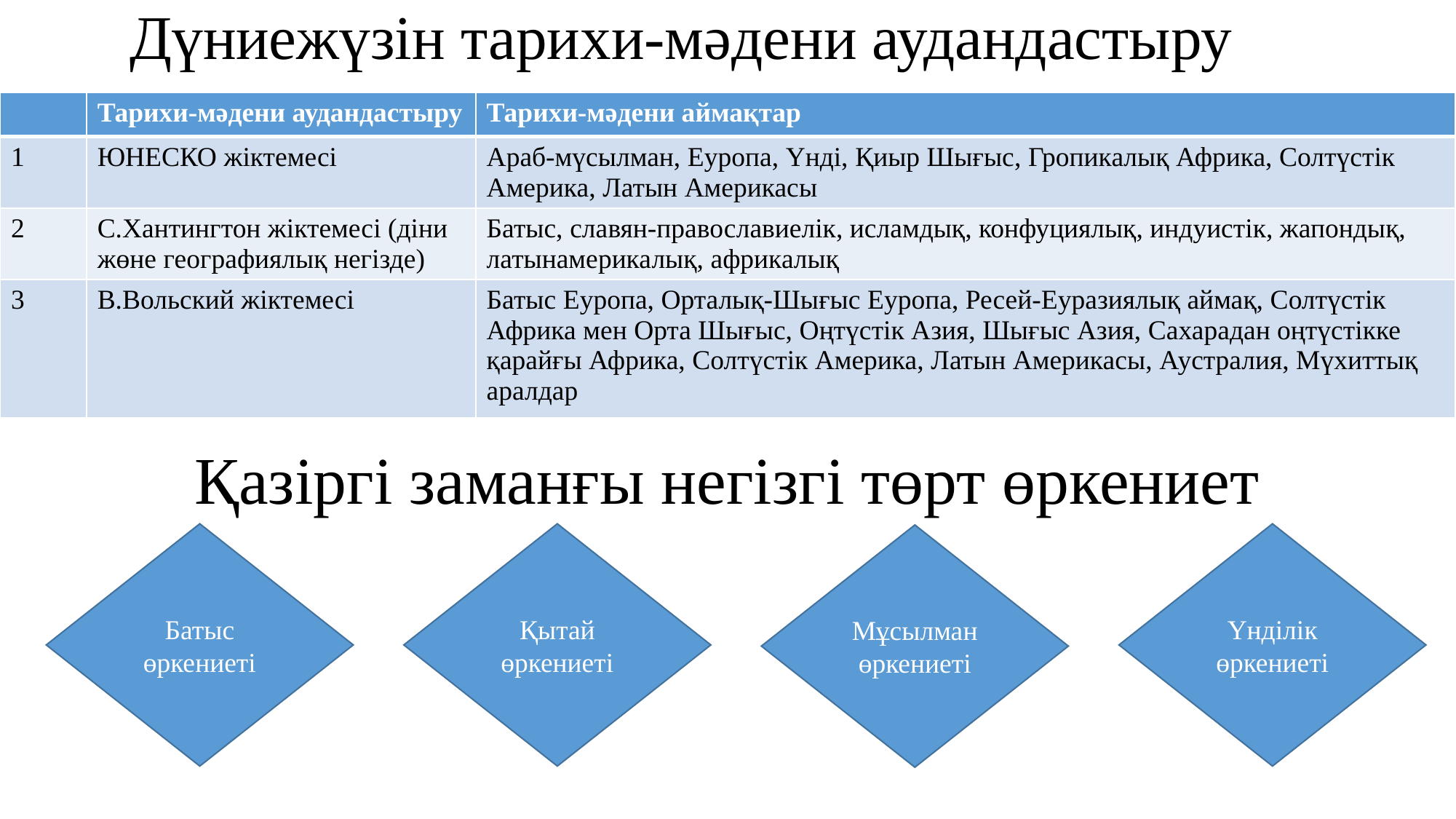

# Дүниежүзін тарихи-мәдени аудандастыру
|  | Тарихи-мәдени аудандастыру | Тарихи-мәдени аймақтар |
| --- | --- | --- |
| 1 | ЮНЕСКО жіктемесі | Араб-мүсылман, Еуропа, Үнді, Қиыр Шығыс, Гропикалық Африка, Солтүстік Америка, Латын Америкасы |
| 2 | С.Хантингтон жіктемесі (діни жөне географиялық негізде) | Батыс, славян-православиелік, исламдық, конфуциялық, индуистік, жапондық, латынамерикалық, африкалық |
| 3 | В.Вольский жіктемесі | Батыс Еуропа, Орталық-Шығыс Еуропа, Ресей-Еуразиялық аймақ, Солтүстік Африка мен Орта Шығыс, Оңтүстік Азия, Шығыс Азия, Сахарадан оңтүстікке қарайғы Африка, Солтүстік Америка, Латын Америкасы, Аустралия, Мүхиттық аралдар |
Қазіргі заманғы негізгі төрт өркениет
Үнділік өркениеті
Батыс өркениеті
Қытай өркениеті
Мұсылман өркениеті